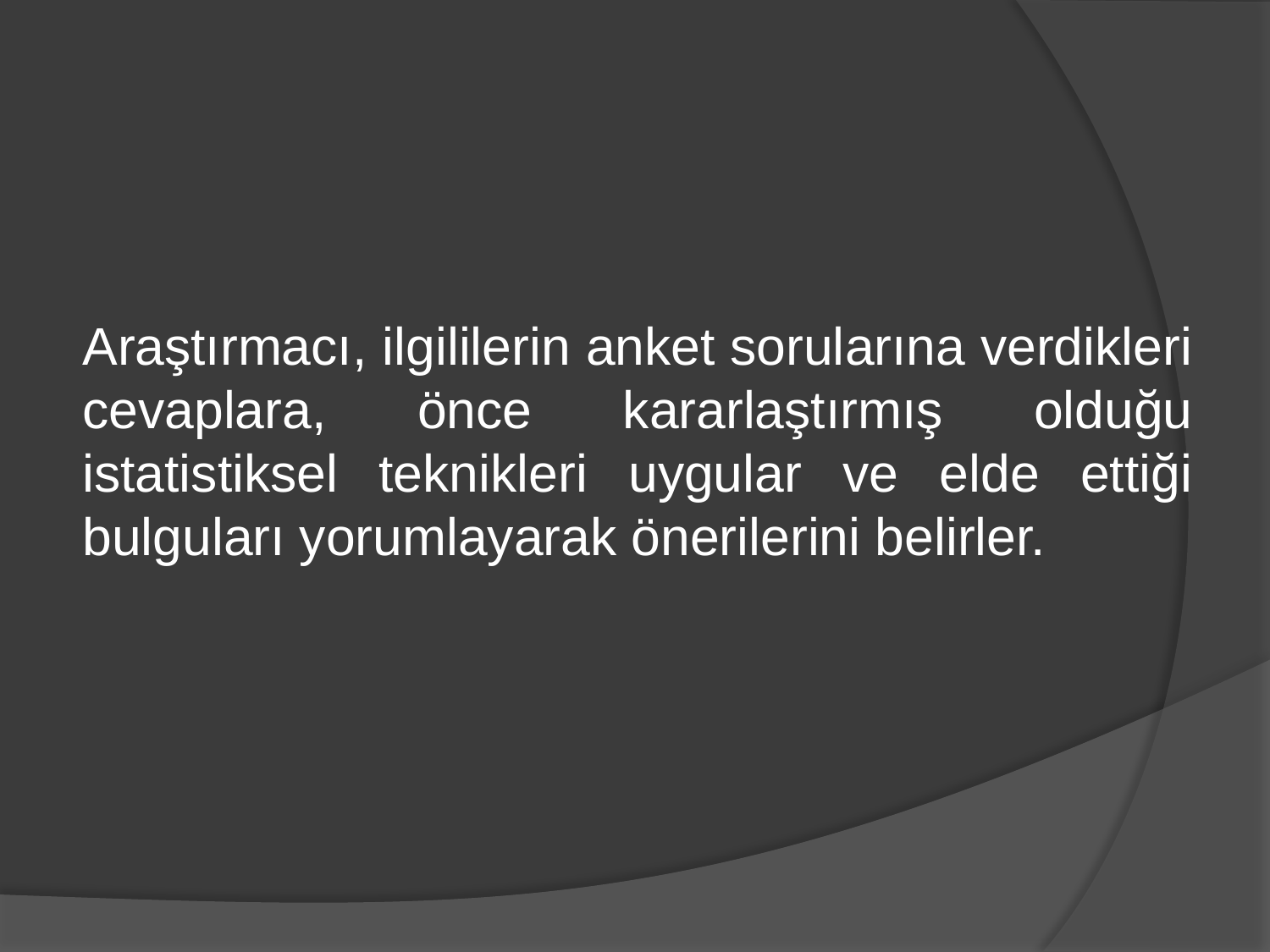

Araştırmacı, ilgililerin anket sorularına verdikleri cevaplara, önce kararlaştırmış olduğu istatistiksel teknikleri uygular ve elde ettiği bulguları yorumlayarak önerilerini belirler.